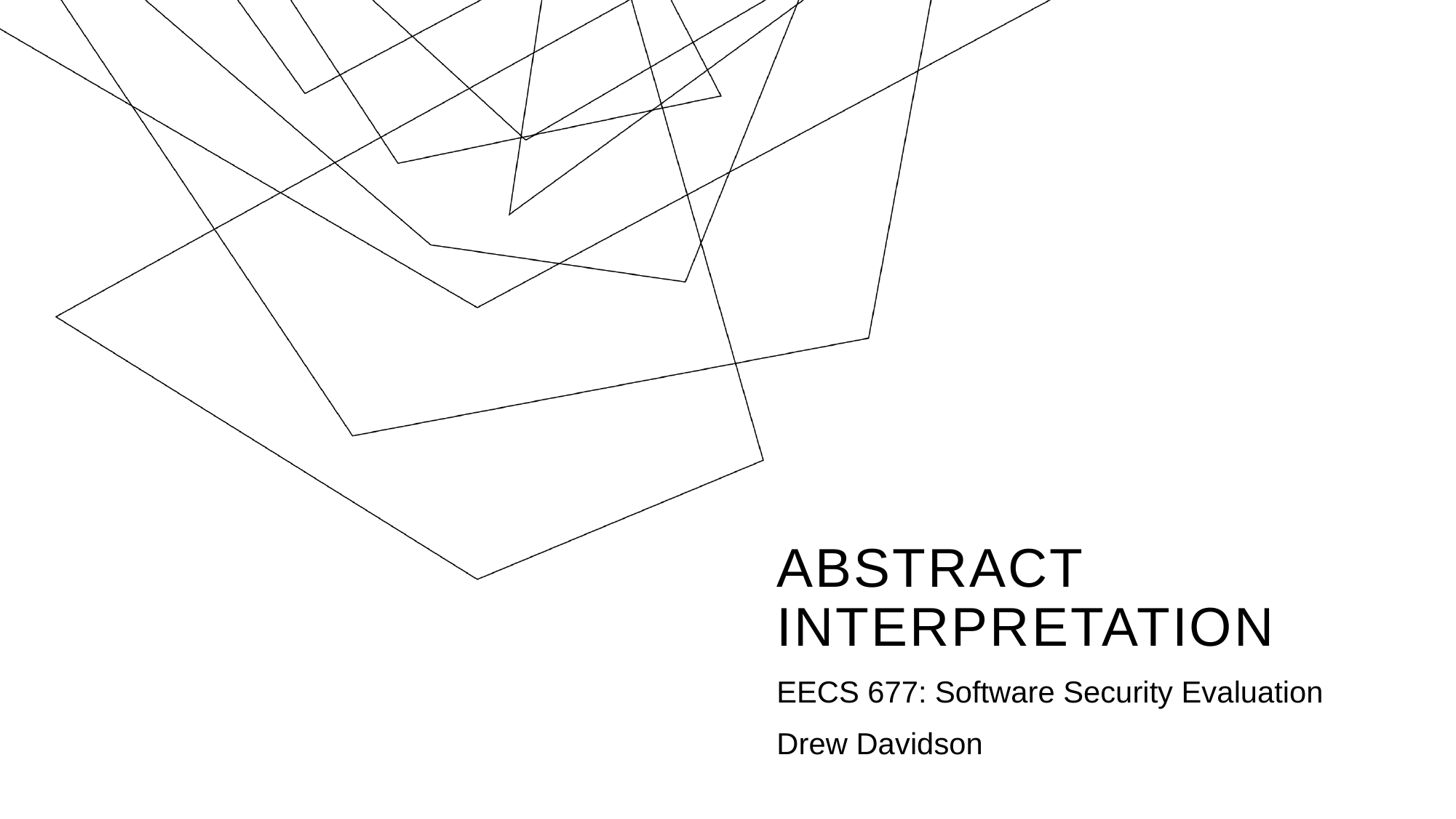

# Abstract Interpretation
EECS 677: Software Security Evaluation
Drew Davidson